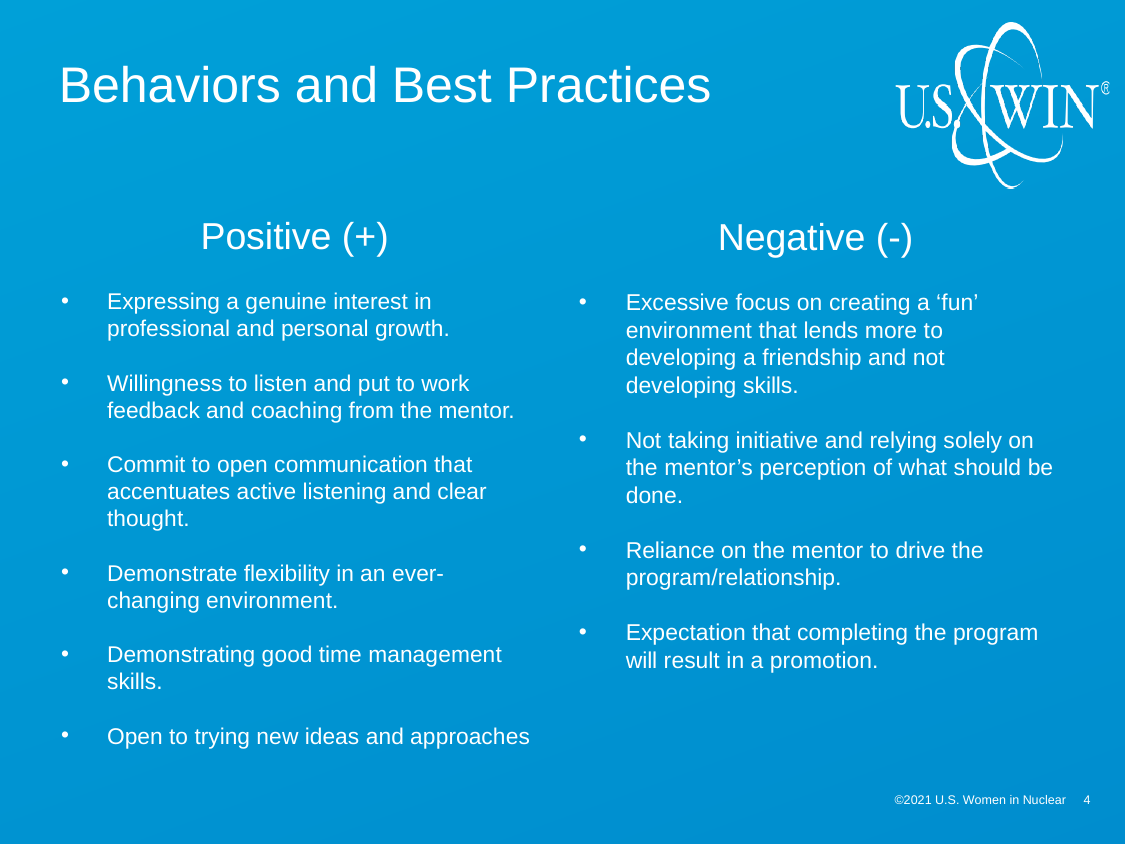

Behaviors and Best Practices
Positive (+)
Negative (-)
Expressing a genuine interest in professional and personal growth.

Willingness to listen and put to work feedback and coaching from the mentor.

Commit to open communication that accentuates active listening and clear thought.

Demonstrate flexibility in an ever-changing environment.

Demonstrating good time management skills.

Open to trying new ideas and approaches
Excessive focus on creating a ‘fun’ environment that lends more to developing a friendship and not developing skills.

Not taking initiative and relying solely on the mentor’s perception of what should be done.

Reliance on the mentor to drive the program/relationship.

Expectation that completing the program will result in a promotion.